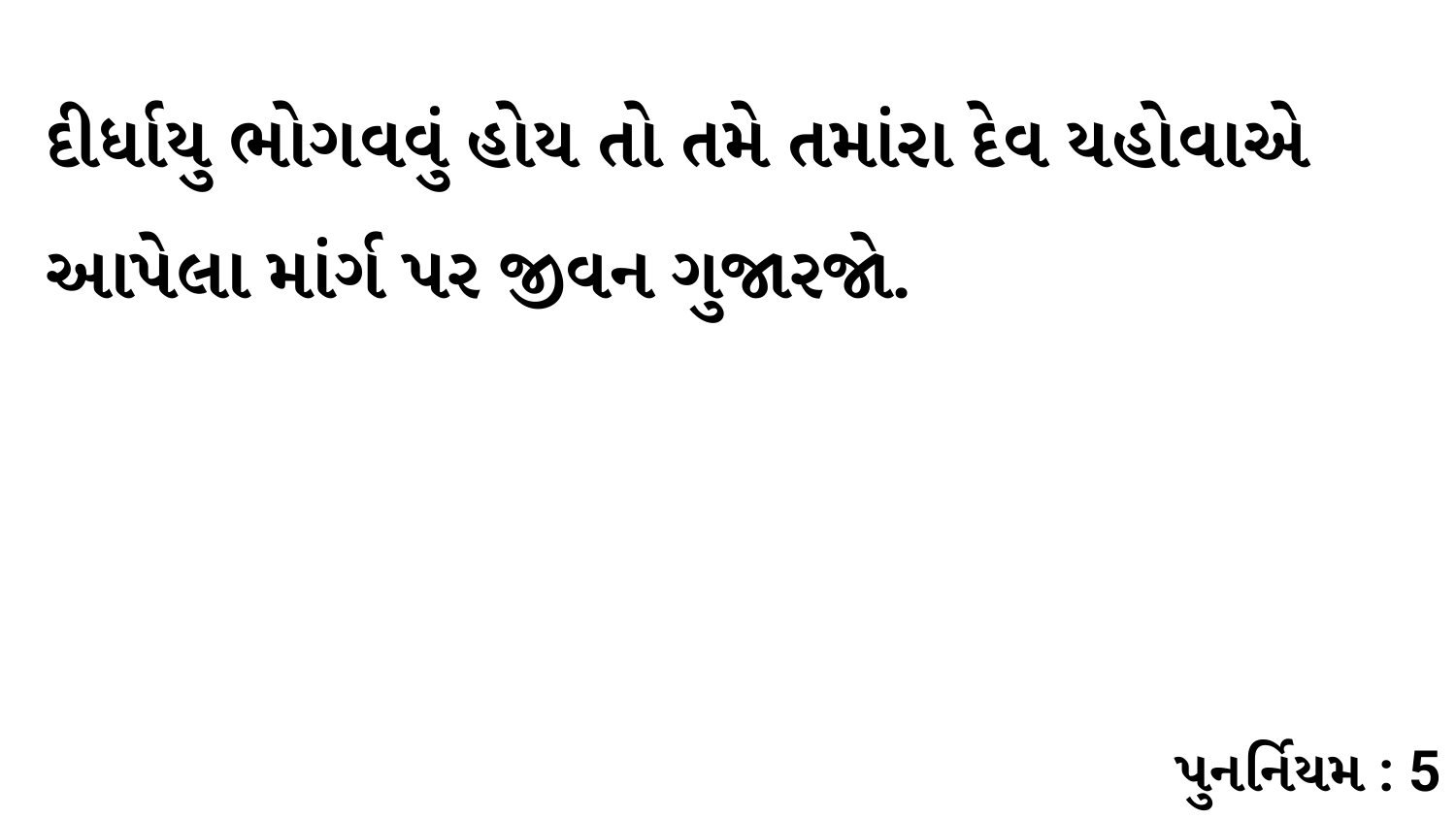

દીર્ધાયુ ભોગવવું હોય તો તમે તમાંરા દેવ યહોવાએ આપેલા માંર્ગ પર જીવન ગુજારજો.
પુનર્નિયમ : 5